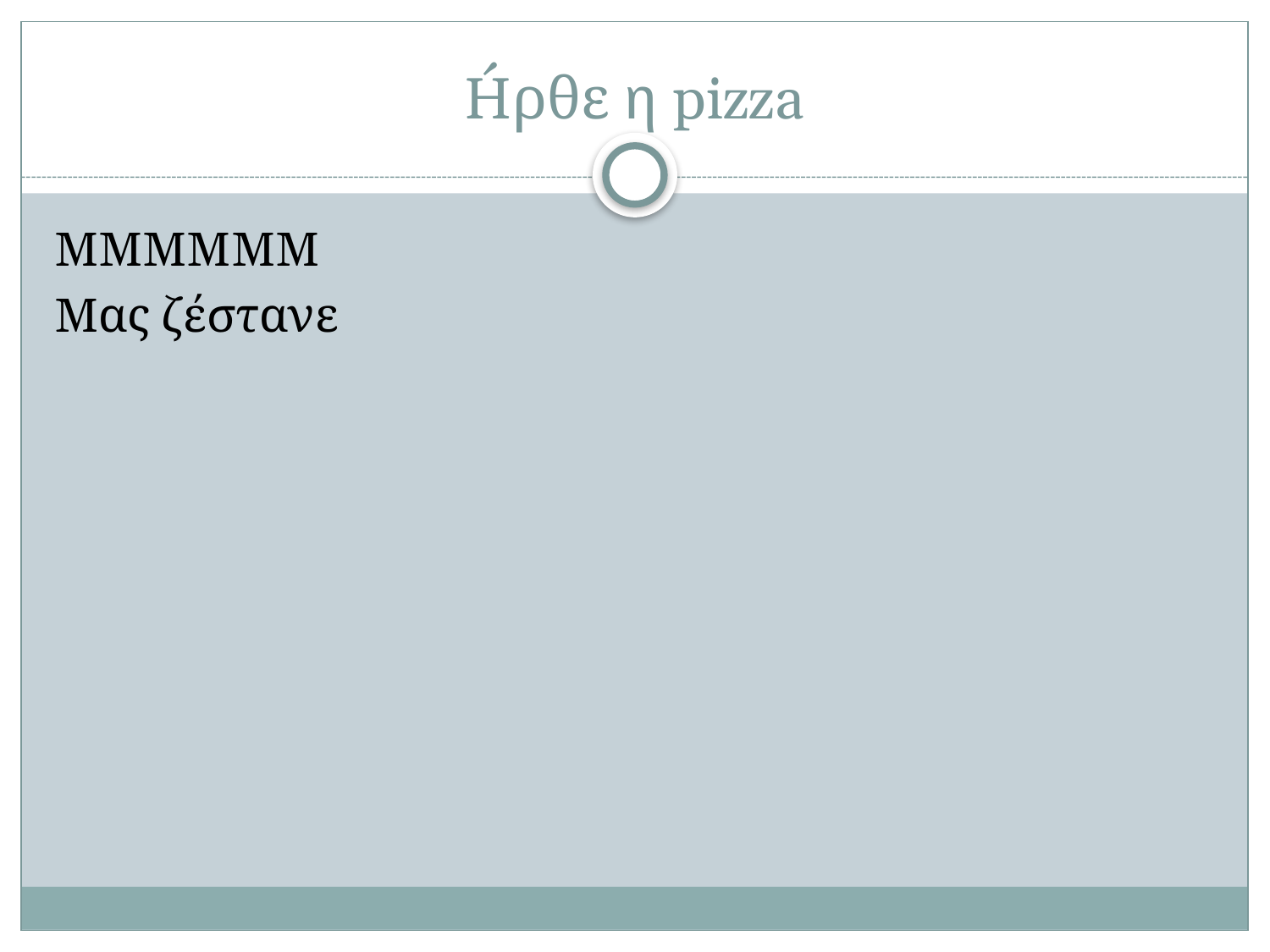

# Ήρθε η pizza
ΜΜΜΜΜΜ
Μας ζέστανε